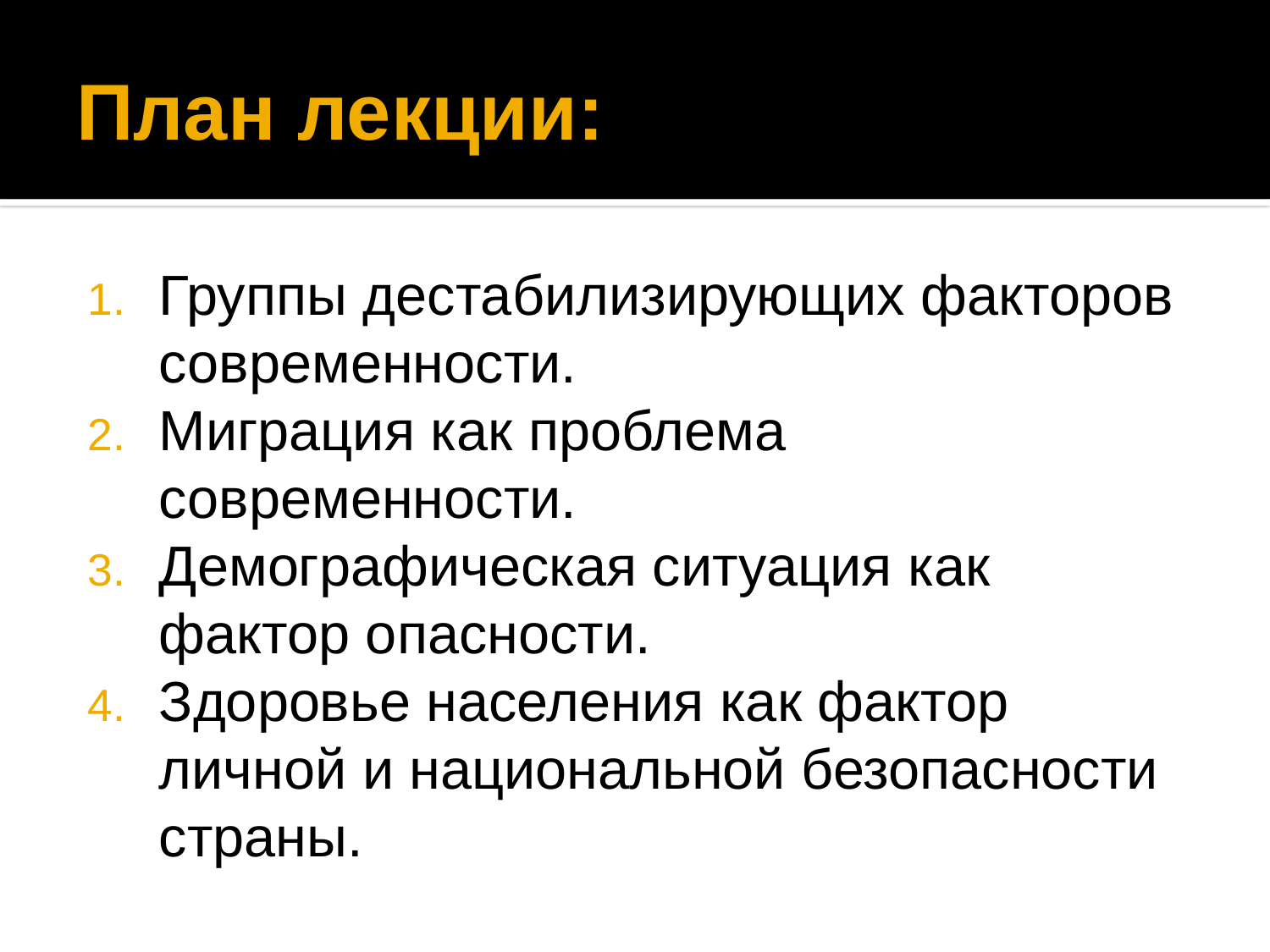

# План лекции:
Группы дестабилизирующих факторов современности.
Миграция как проблема современности.
Демографическая ситуация как фактор опасности.
Здоровье населения как фактор личной и национальной безопасности страны.